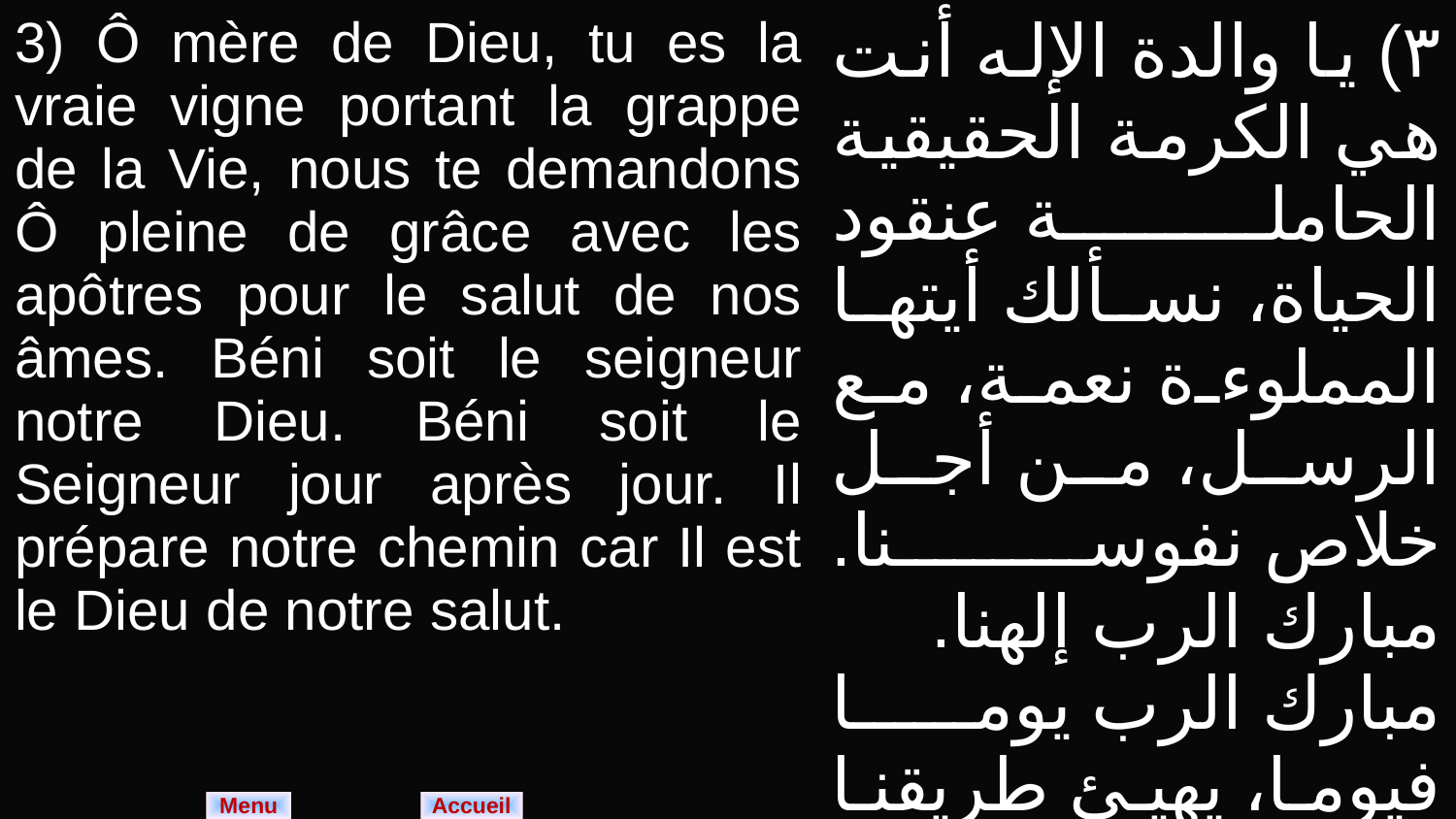

| 3) Ô mère de Dieu, tu es la vraie vigne portant la grappe de la Vie, nous te demandons Ô pleine de grâce avec les apôtres pour le salut de nos âmes. Béni soit le seigneur notre Dieu. Béni soit le Seigneur jour après jour. Il prépare notre chemin car Il est le Dieu de notre salut. | ٣) يا والدة الإله أنت هي الكرمة الحقيقية الحاملة عنقود الحياة، نسألك أيتها المملوءة نعمة، مع الرسل، من أجل خلاص نفوسنا. مبارك الرب إلهنا. مبارك الرب يوما فيوما، يهيئ طريقنا لأنه إله خلاصنا |
| --- | --- |
Menu